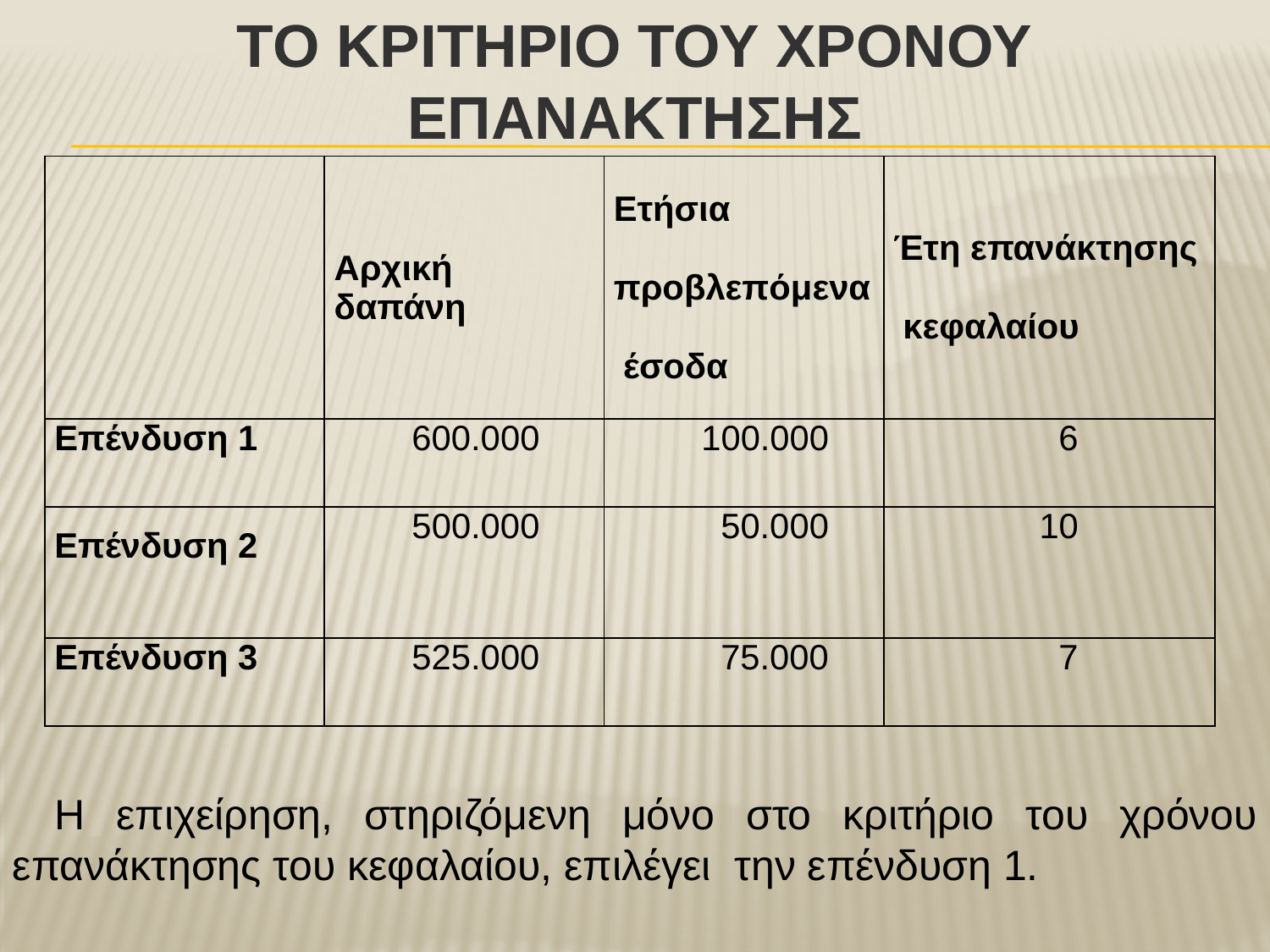

# Το κριτΗριο του ΧρΟνου ΕπανΑκτησηΣ
|  | Αρχική δαπάνη | Ετήσια προβλεπόμενα έσοδα | Έτη επανάκτησης κεφαλαίου |
| --- | --- | --- | --- |
| Επένδυση 1 | 600.000 | 100.000 | 6 |
| Επένδυση 2 | 500.000 | 50.000 | 10 |
| Επένδυση 3 | 525.000 | 75.000 | 7 |
Η επιχείρηση, στηριζόμενη μόνο στο κριτήριο του χρόνου επανάκτησης του κεφαλαίου, επιλέγει  την επένδυση 1.